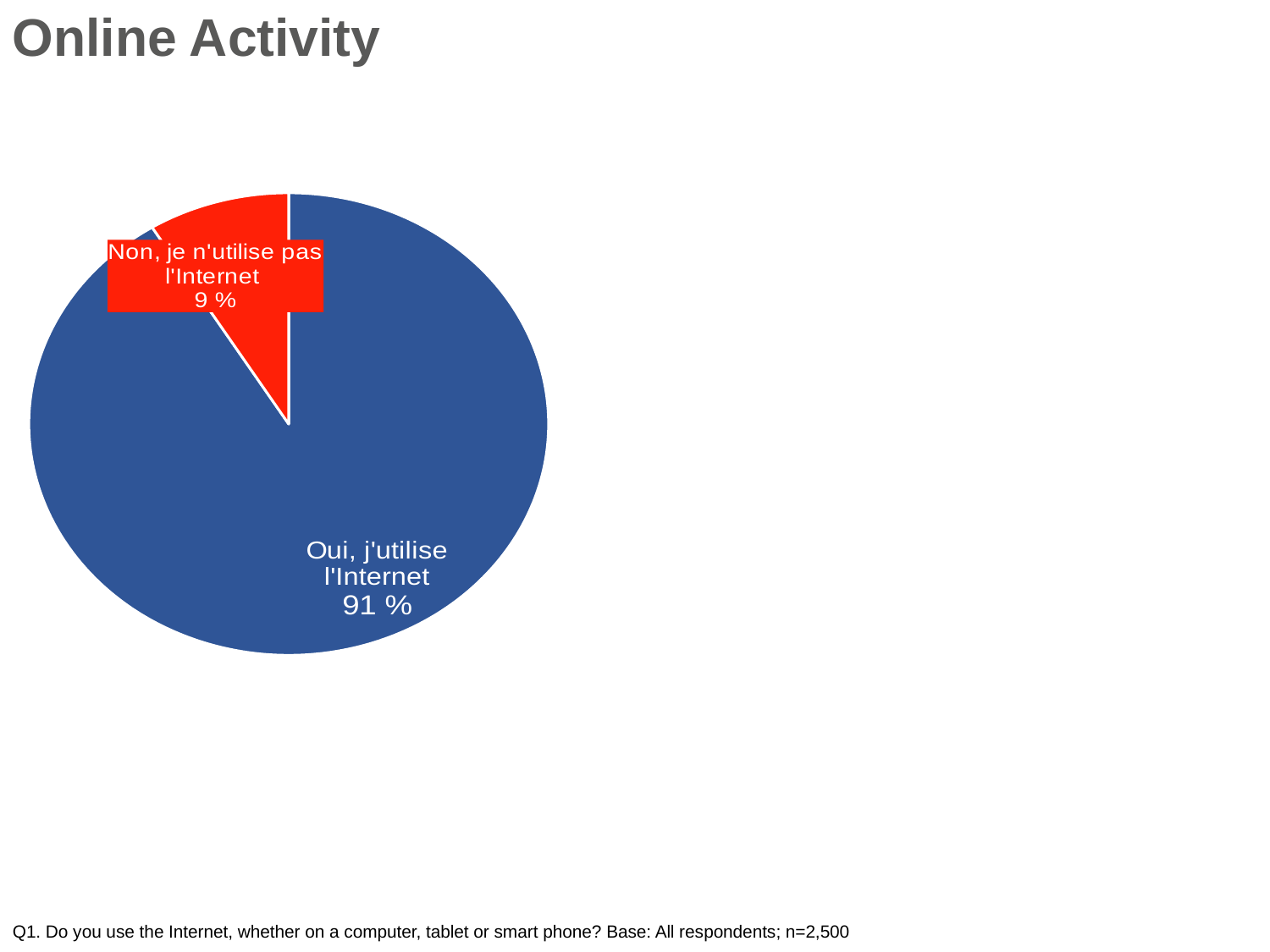

Online Activity

### Chart

| Category | Series 1 |
|---|---|
| Oui, j'utilise l'Internet | 0.911 |
| Non, je n'utilise pas l'Internet | 0.088 |
Q1. Do you use the Internet, whether on a computer, tablet or smart phone? Base: All respondents; n=2,500